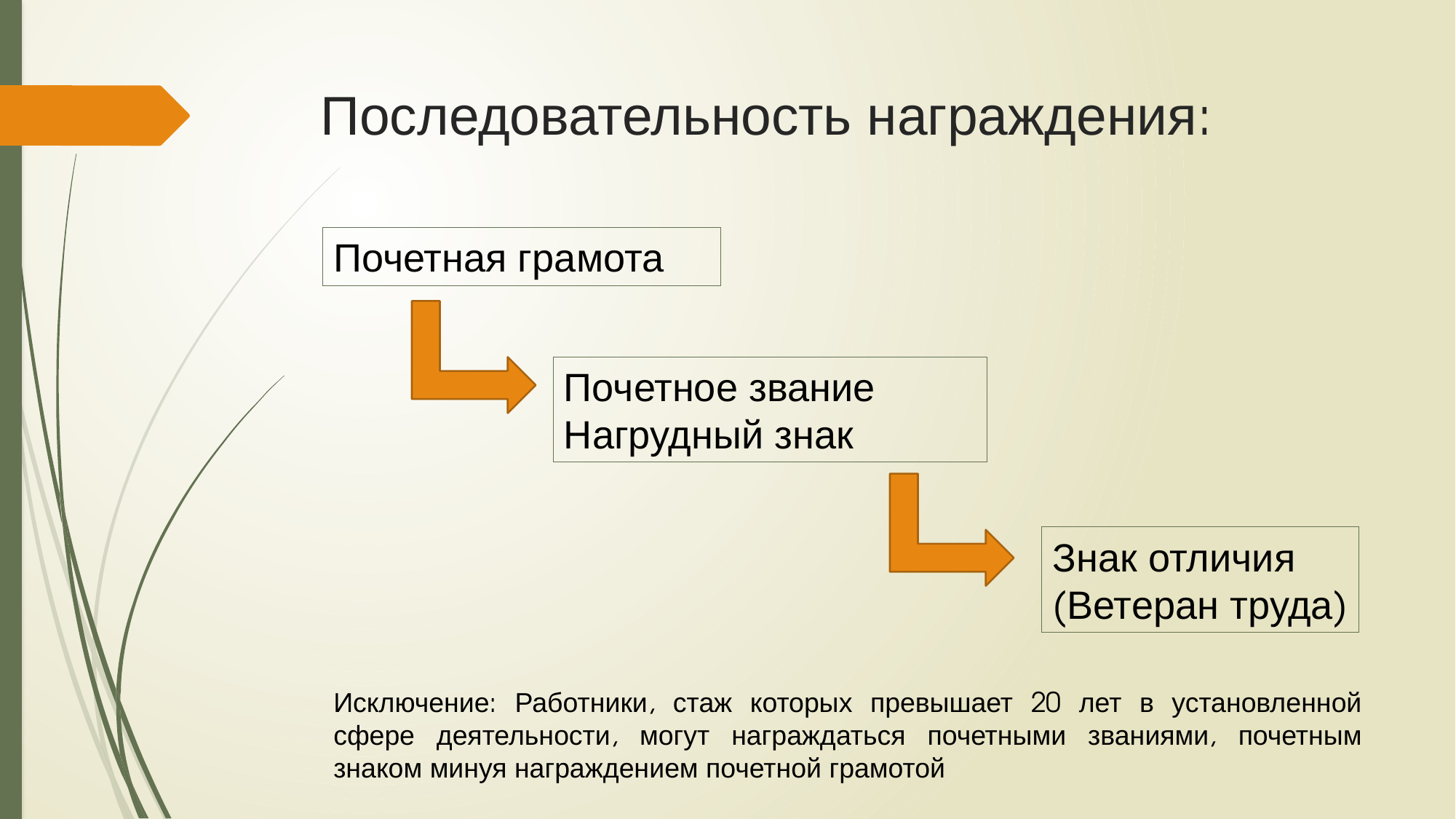

# Последовательность награждения:
Почетная грамота

Почетное звание
Нагрудный знак

Знак отличия
(Ветеран труда)
Исключение: Работники, стаж которых превышает 20 лет в установленной сфере деятельности, могут награждаться почетными званиями, почетным знаком минуя награждением почетной грамотой